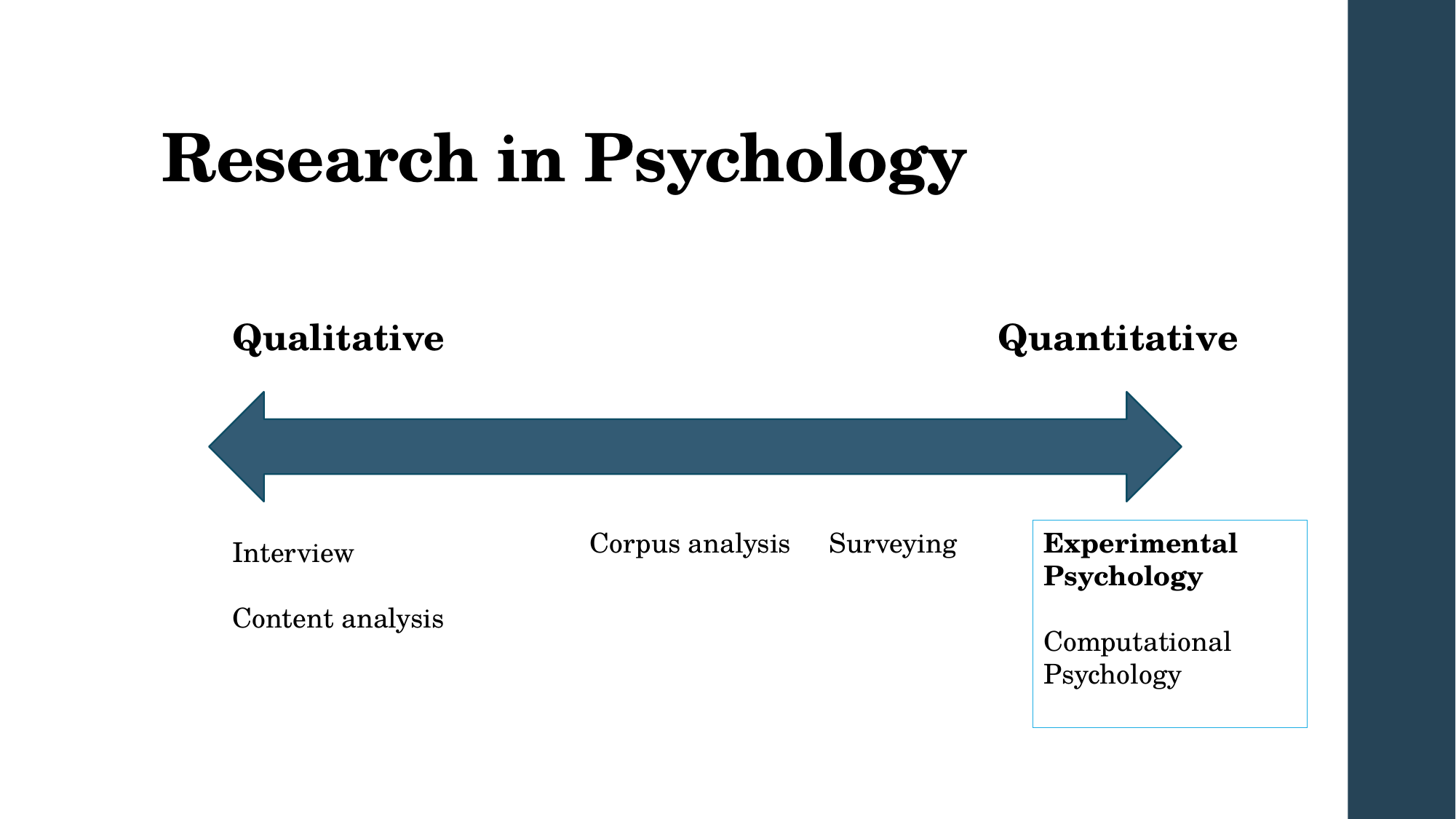

# Research in Psychology
Qualitative
Quantitative

Corpus analysis     Surveying
Experimental Psychology

Computational Psychology

Interview

Content analysis